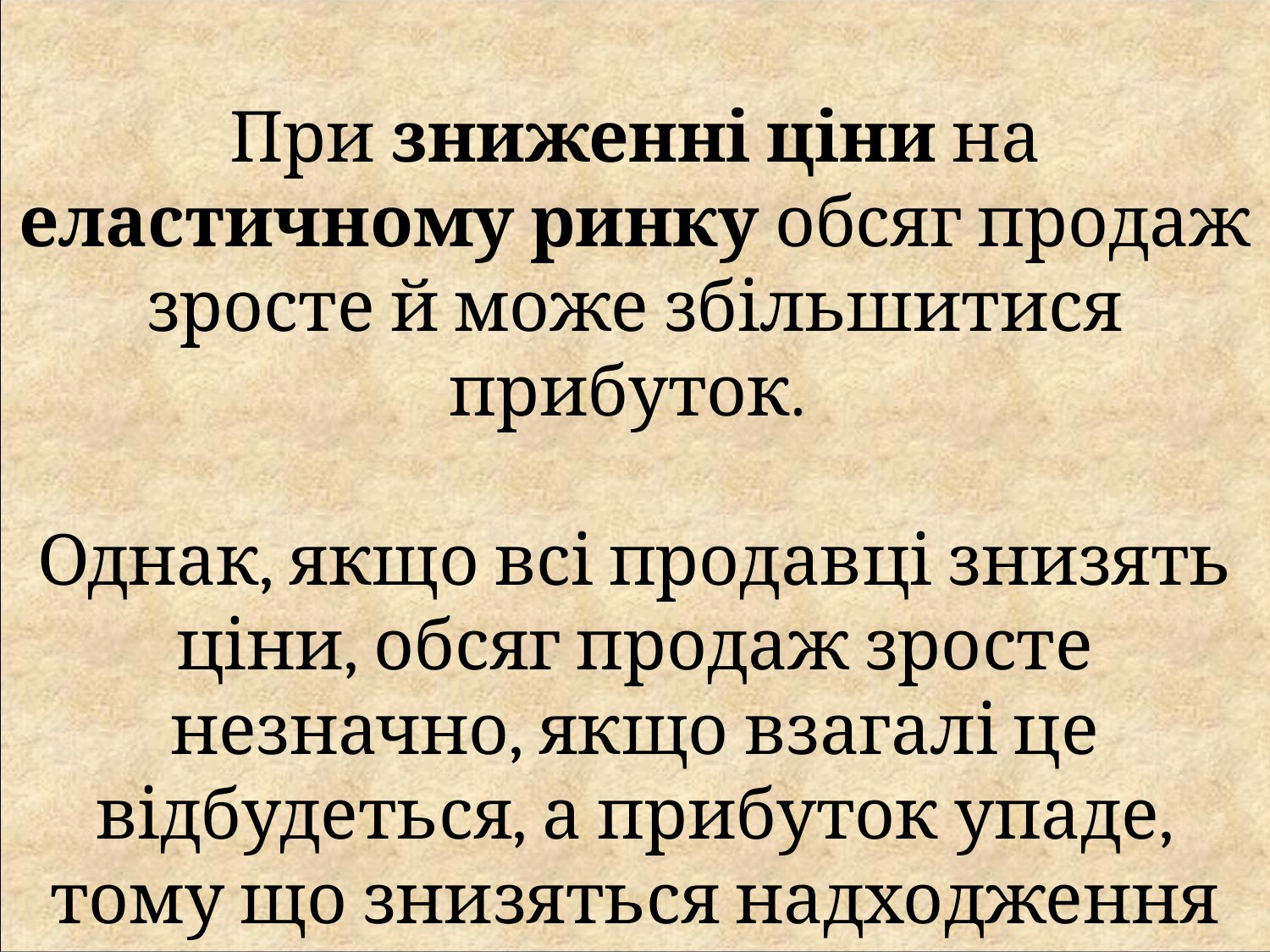

При зниженні ціни на еластичному ринку обсяг продаж зросте й може збільшитися прибуток.

Однак, якщо всі продавці знизять ціни, обсяг продаж зросте незначно, якщо взагалі це відбудеться, а прибуток упаде, тому що знизяться надходження на одиницю товару.